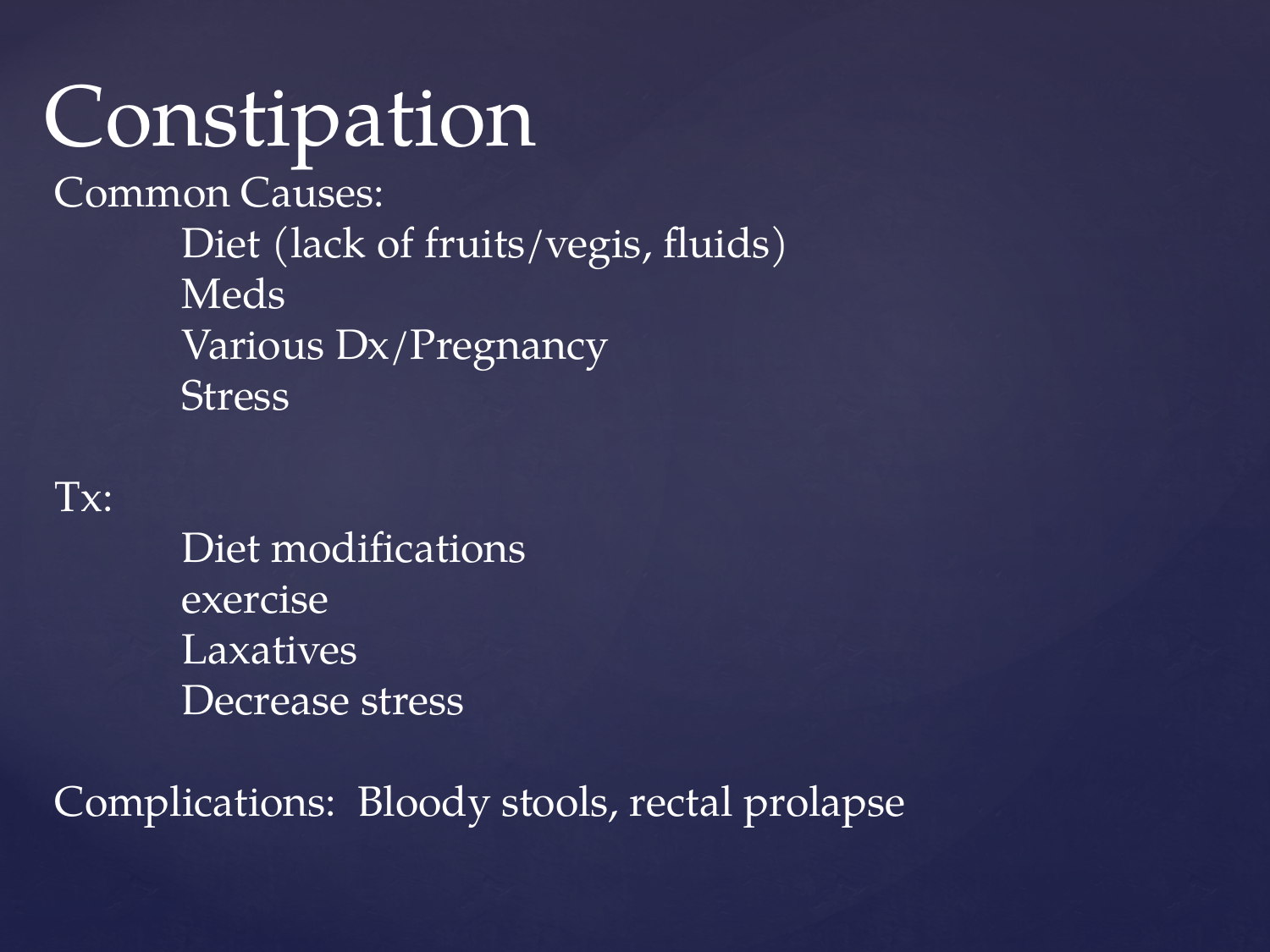

# Constipation
Common Causes:
	Diet (lack of fruits/vegis, fluids)
	Meds
	Various Dx/Pregnancy
	Stress

Tx:
	Diet modifications
	exercise
	Laxatives
	Decrease stress

Complications:  Bloody stools, rectal prolapse